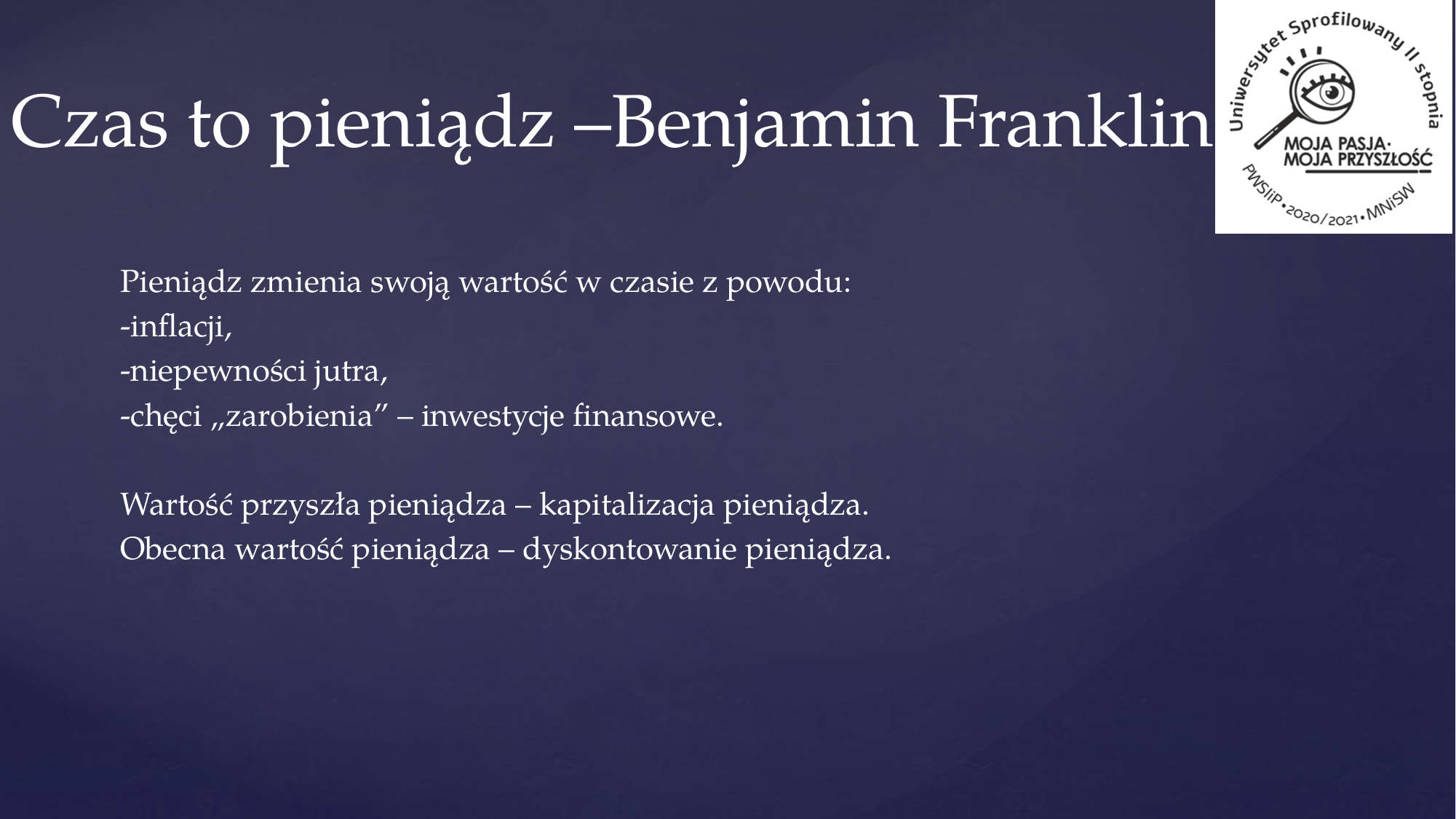

# Czas to pieniądz –Benjamin Franklin

Pieniądz zmienia swoją wartość w czasie z powodu:
-inflacji,
-niepewności jutra,
-chęci „zarobienia” – inwestycje finansowe.

Wartość przyszła pieniądza – kapitalizacja pieniądza.
Obecna wartość pieniądza – dyskontowanie pieniądza.